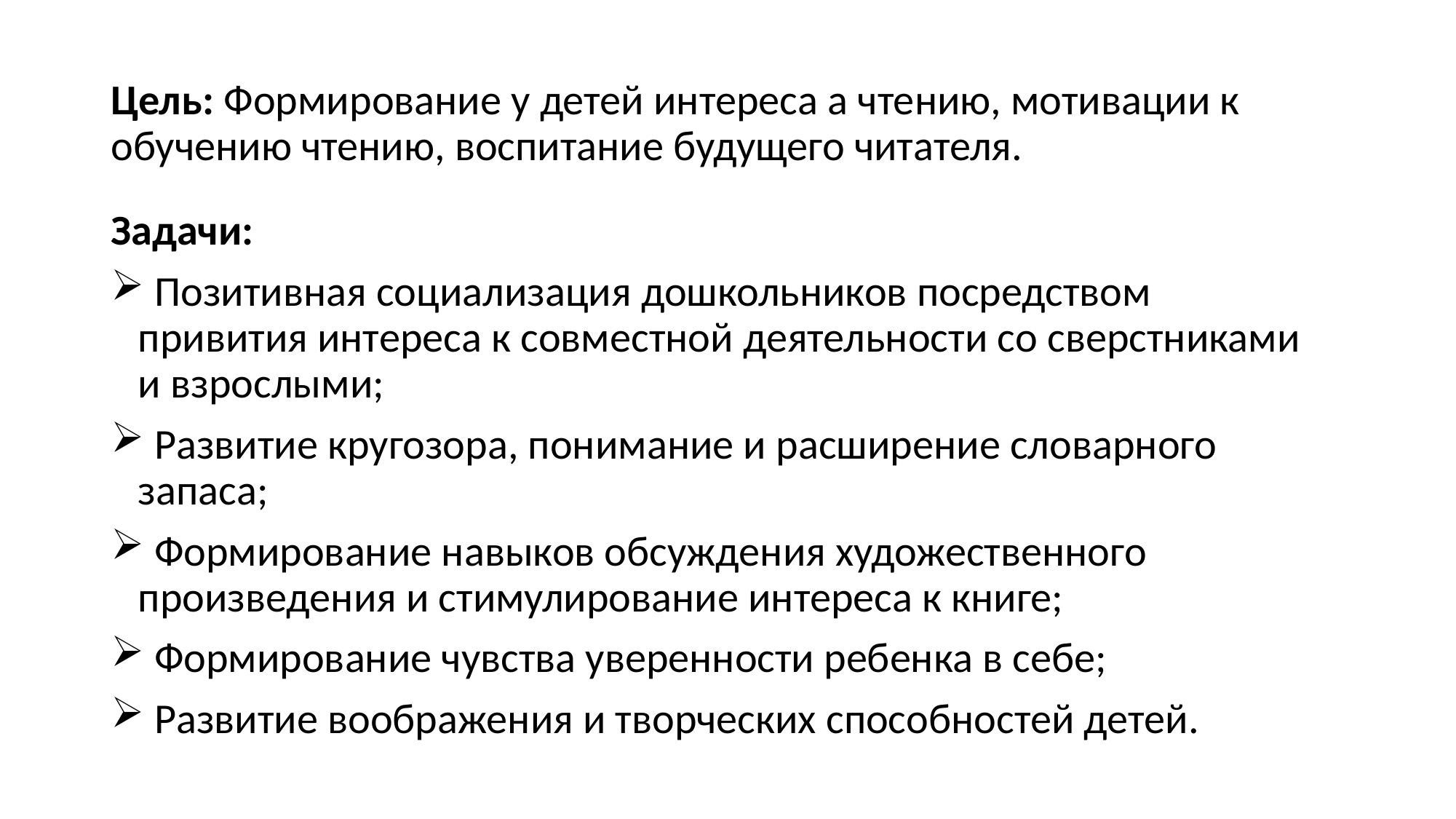

# Цель: Формирование у детей интереса а чтению, мотивации к обучению чтению, воспитание будущего читателя.
Задачи:
 Позитивная социализация дошкольников посредством привития интереса к совместной деятельности со сверстниками и взрослыми;
 Развитие кругозора, понимание и расширение словарного запаса;
 Формирование навыков обсуждения художественного произведения и стимулирование интереса к книге;
 Формирование чувства уверенности ребенка в себе;
 Развитие воображения и творческих способностей детей.